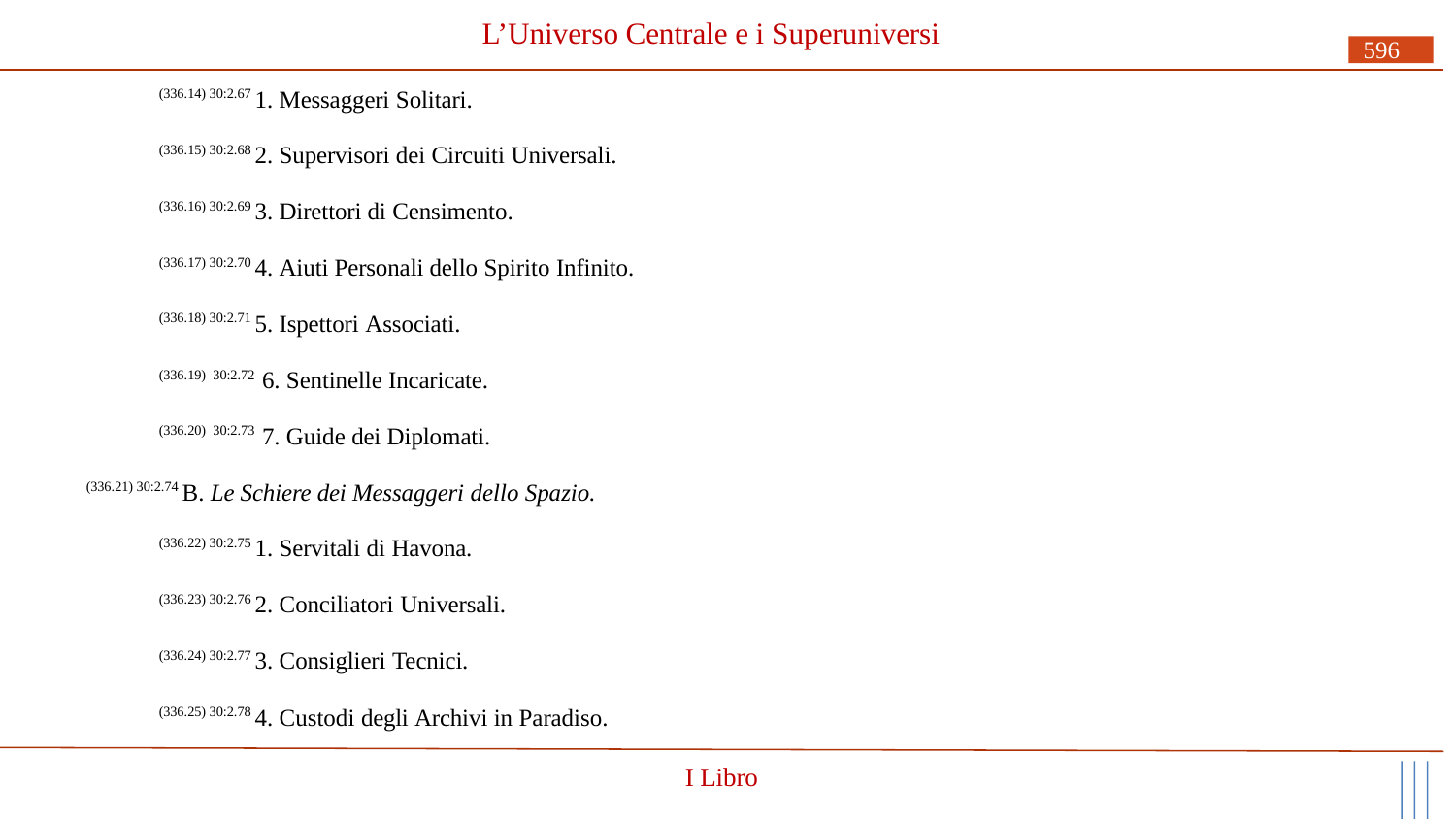

# L’Universo Centrale e i Superuniversi
596

(336.14) 30:2.67 1. Messaggeri Solitari.
(336.15) 30:2.68 2. Supervisori dei Circuiti Universali.
(336.16) 30:2.69 3. Direttori di Censimento.
(336.17) 30:2.70 4. Aiuti Personali dello Spirito Infinito.
(336.18) 30:2.71 5. Ispettori Associati.
(336.19)  30:2.72  6. Sentinelle Incaricate.
(336.20)  30:2.73  7. Guide dei Diplomati.
(336.21) 30:2.74 B. Le Schiere dei Messaggeri dello Spazio.
(336.22) 30:2.75 1. Servitali di Havona.
(336.23) 30:2.76 2. Conciliatori Universali.
(336.24) 30:2.77 3. Consiglieri Tecnici.
(336.25) 30:2.78 4. Custodi degli Archivi in Paradiso.

I Libro